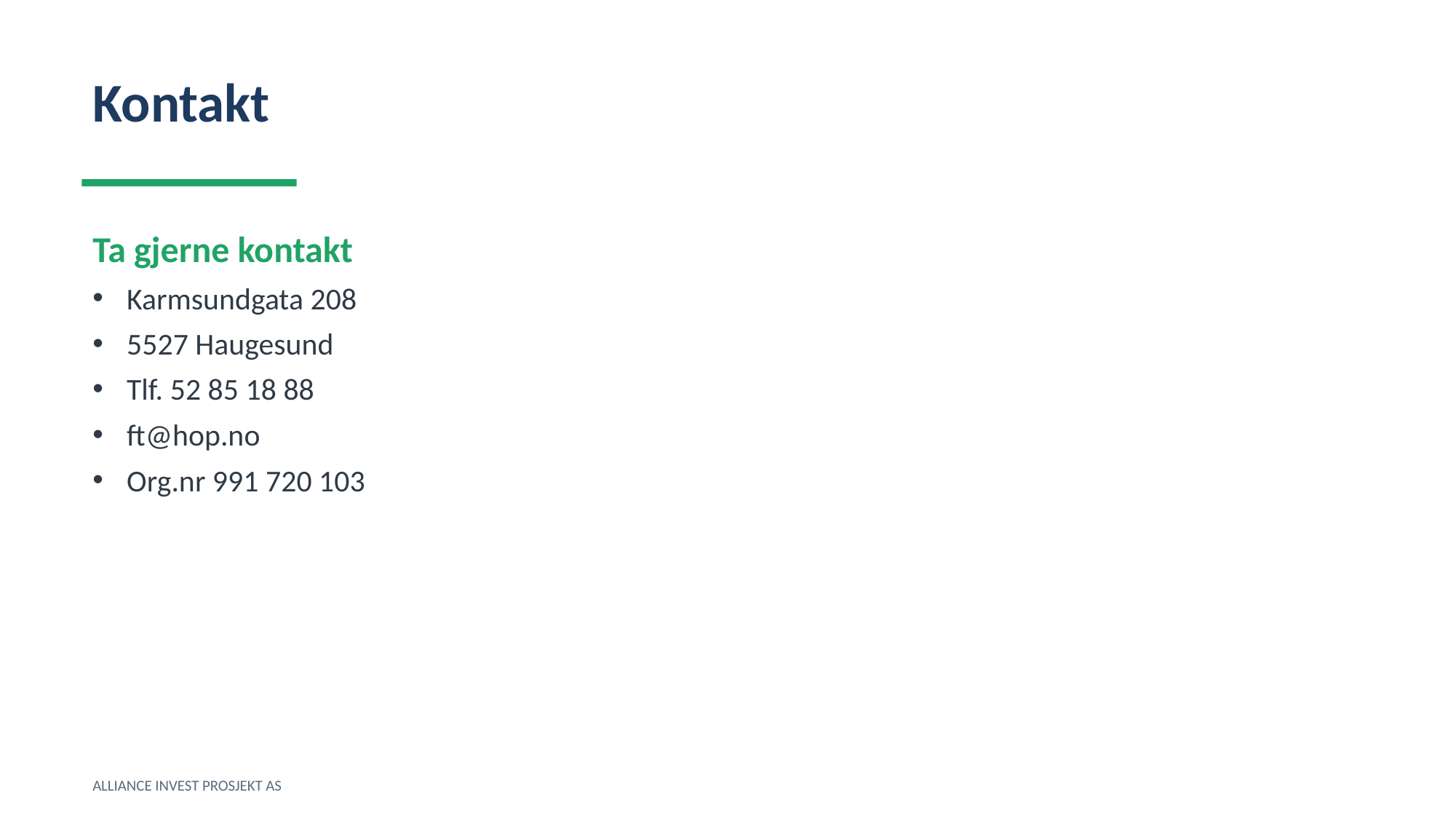

Kontakt

Ta gjerne kontakt
Karmsundgata 208
5527 Haugesund
Tlf. 52 85 18 88
ft@hop.no
Org.nr 991 720 103
ALLIANCE INVEST PROSJEKT AS